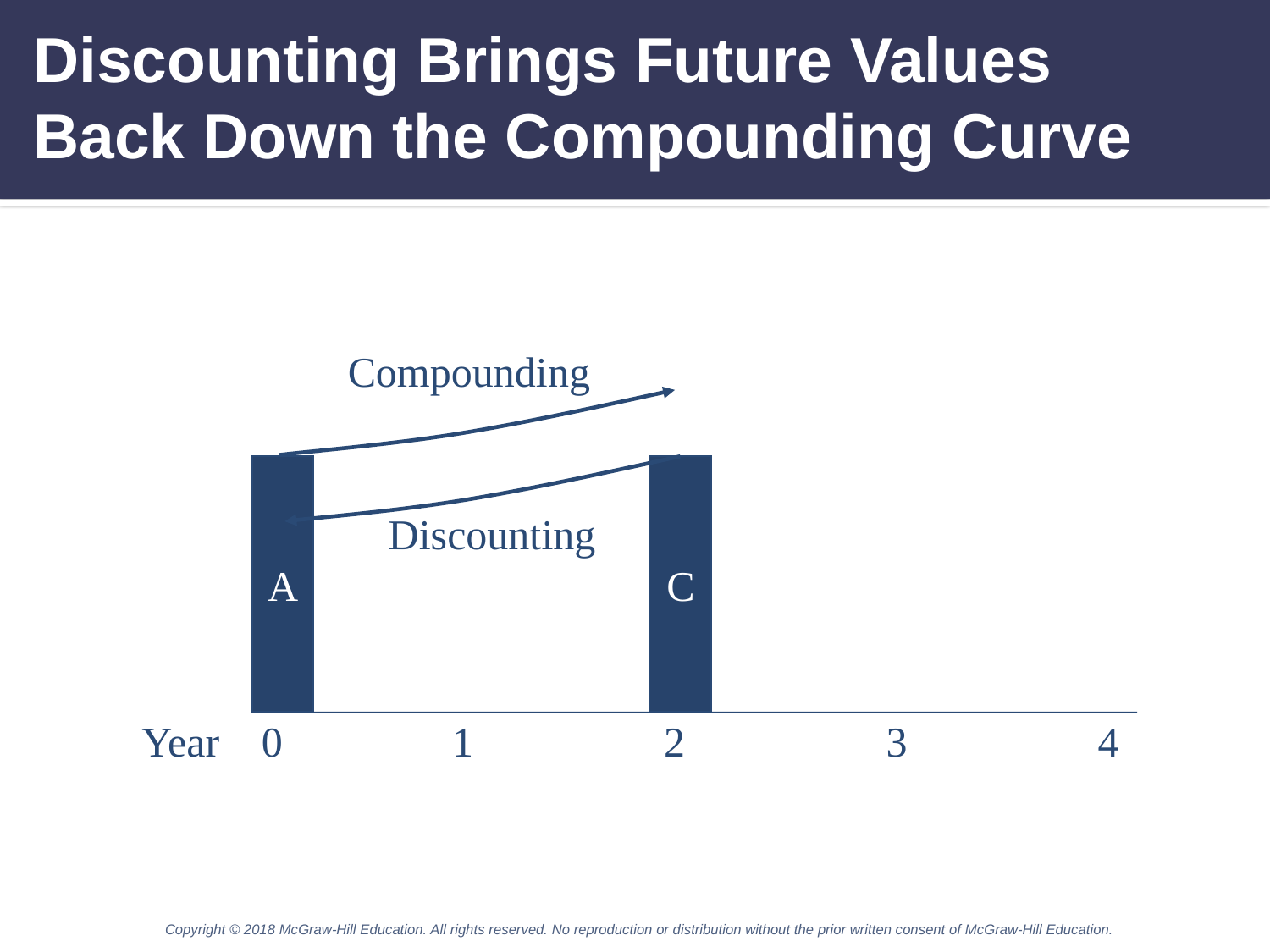

# Discounting Brings Future Values Back Down the Compounding Curve

A
C
0	      1	              2	           3                  4
Compounding

Discounting
Year

Copyright © 2018 McGraw-Hill Education. All rights reserved. No reproduction or distribution without the prior written consent of McGraw-Hill Education.